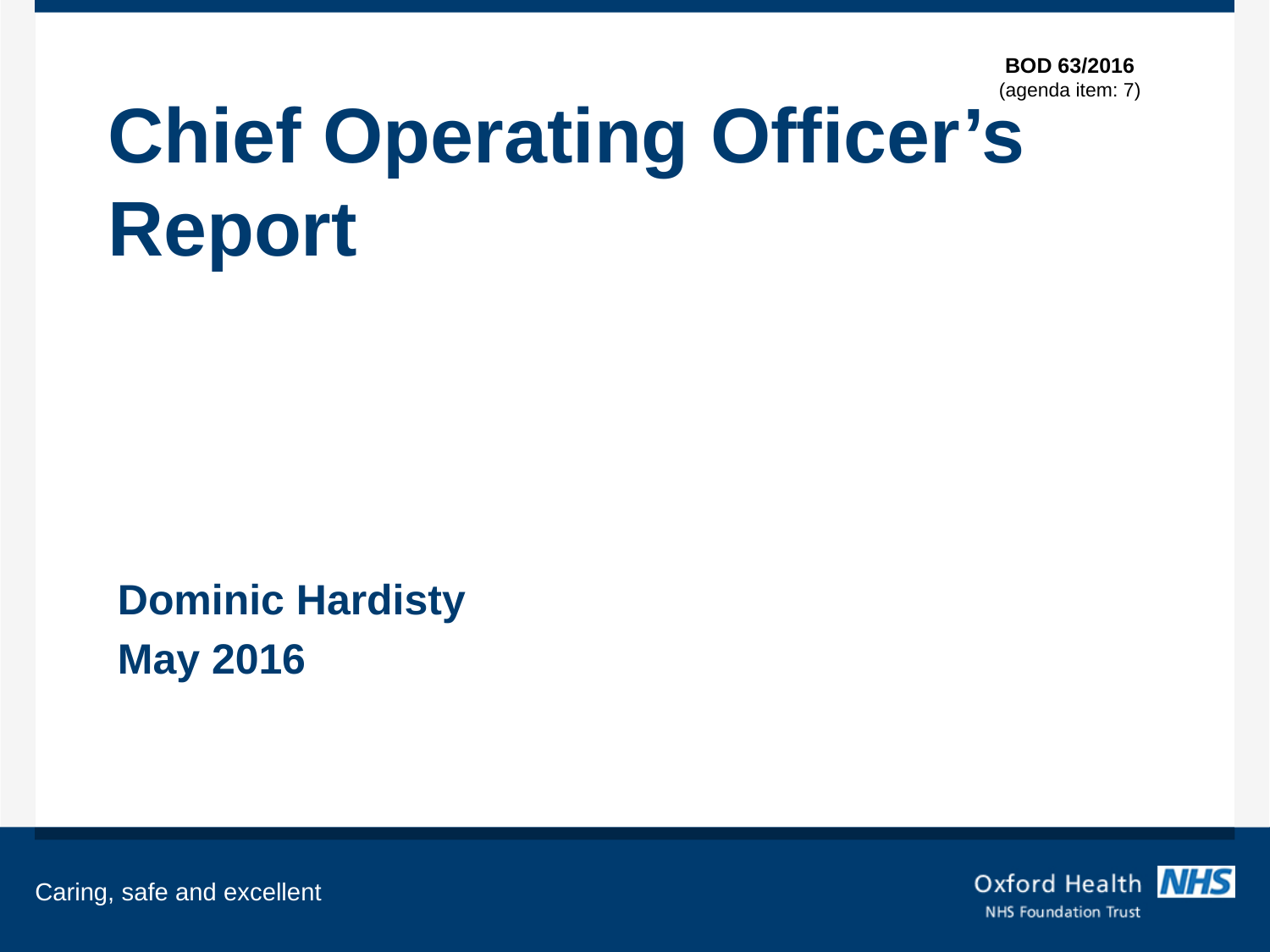

BOD 63/2016
(agenda item: 7)
# Chief Operating Officer’s Report
Dominic Hardisty
May 2016